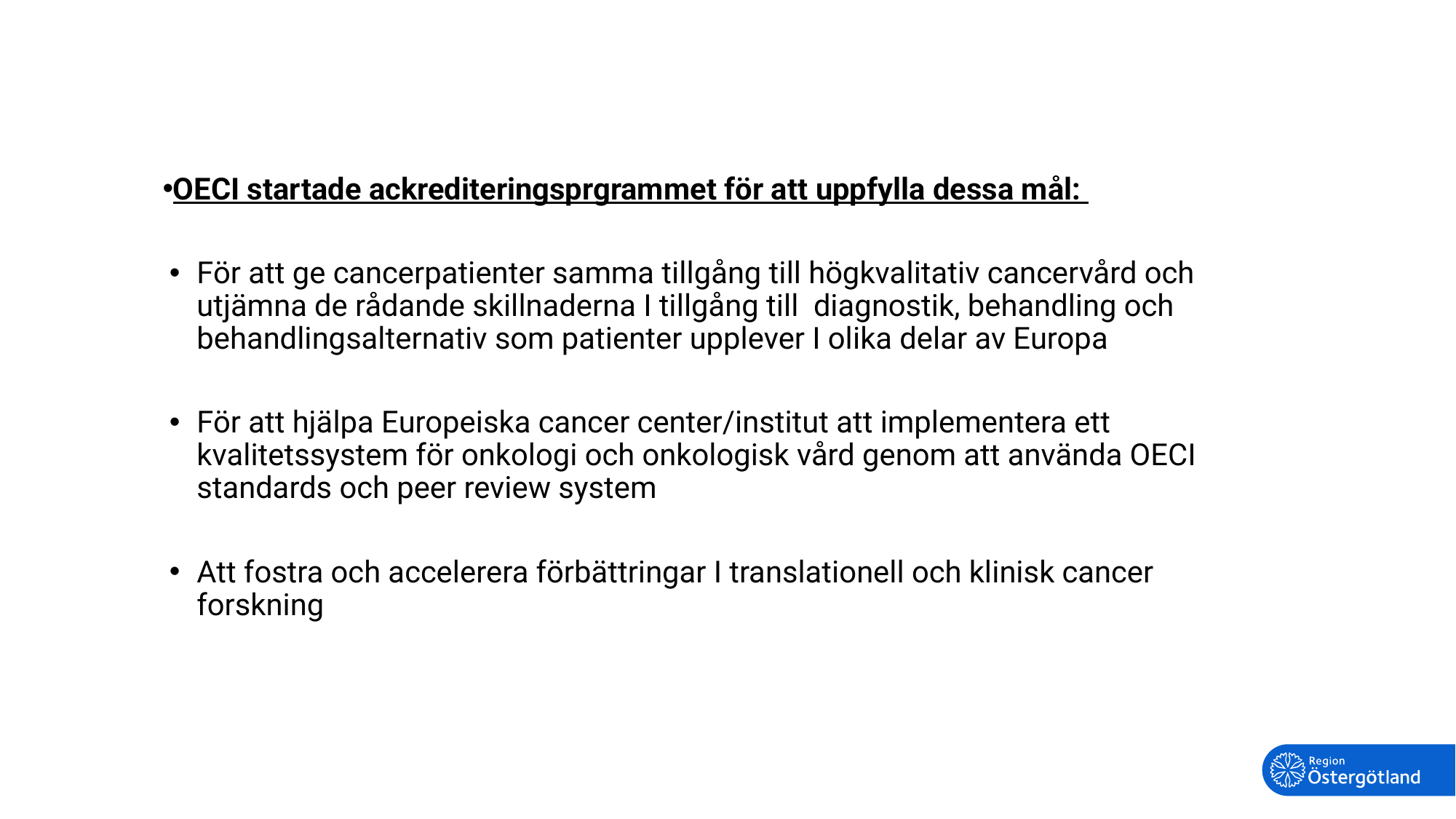

OECI startade ackrediteringsprgrammet för att uppfylla dessa mål:

För att ge cancerpatienter samma tillgång till högkvalitativ cancervård och utjämna de rådande skillnaderna I tillgång till  diagnostik, behandling och behandlingsalternativ som patienter upplever I olika delar av Europa

För att hjälpa Europeiska cancer center/institut att implementera ett kvalitetssystem för onkologi och onkologisk vård genom att använda OECI standards och peer review system

Att fostra och accelerera förbättringar I translationell och klinisk cancer forskning